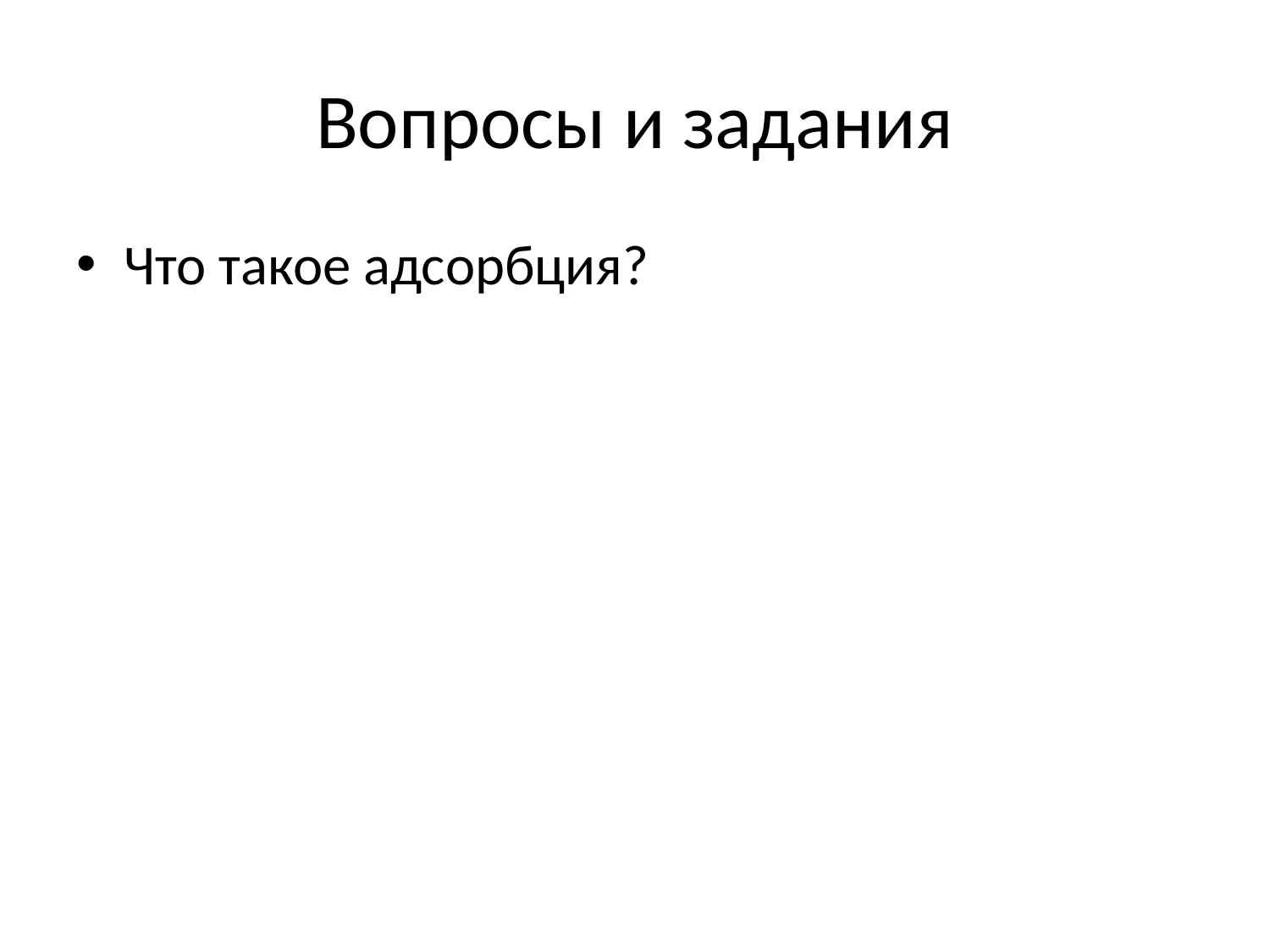

# Вопросы и задания
Что такое адсорбция?